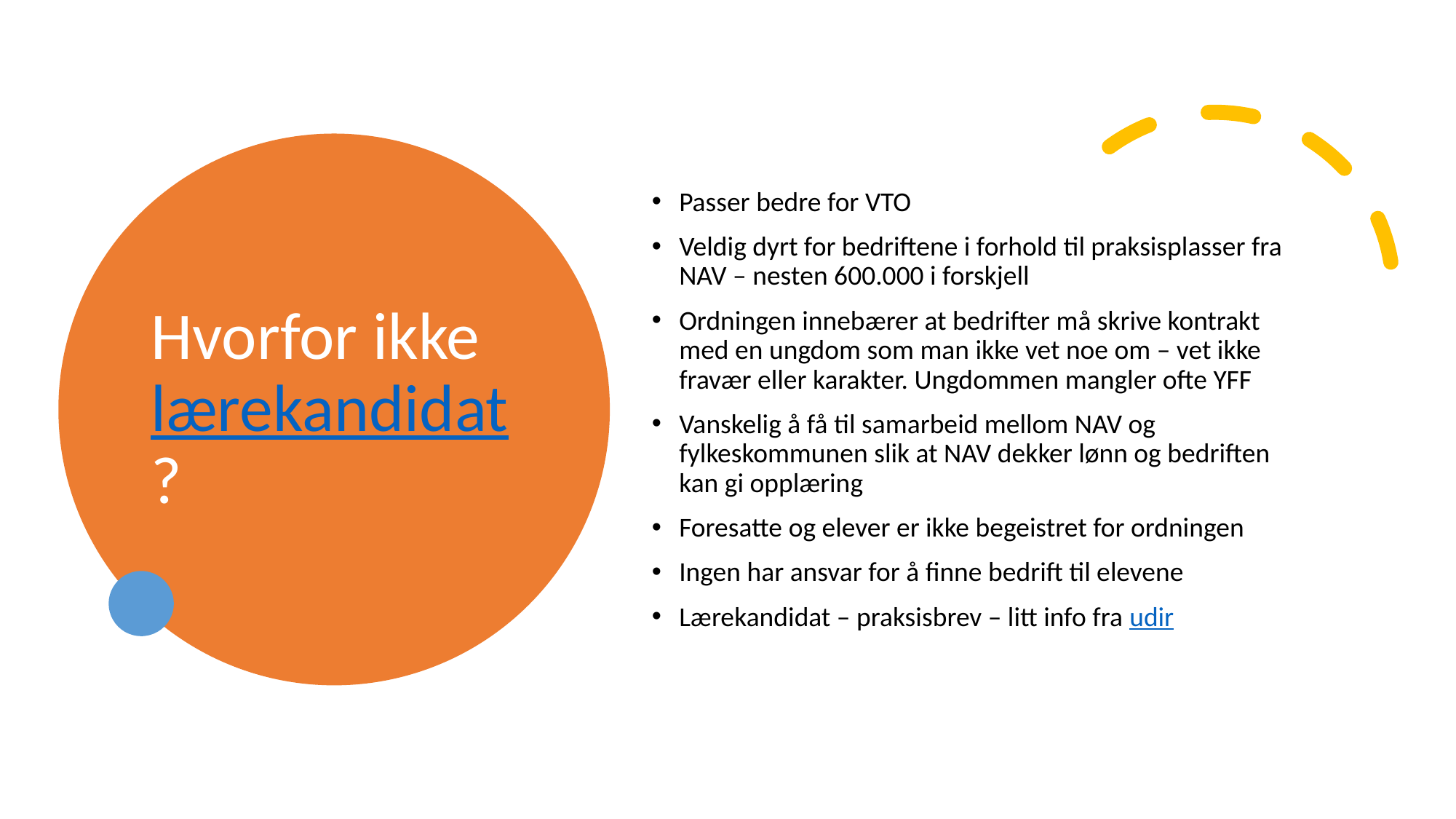

# Hvorfor ikke lærekandidat ?
Passer bedre for VTO
Veldig dyrt for bedriftene i forhold til praksisplasser fra NAV – nesten 600.000 i forskjell
Ordningen innebærer at bedrifter må skrive kontrakt med en ungdom som man ikke vet noe om – vet ikke fravær eller karakter. Ungdommen mangler ofte YFF
Vanskelig å få til samarbeid mellom NAV og fylkeskommunen slik at NAV dekker lønn og bedriften kan gi opplæring
Foresatte og elever er ikke begeistret for ordningen
Ingen har ansvar for å finne bedrift til elevene
Lærekandidat – praksisbrev – litt info fra udir